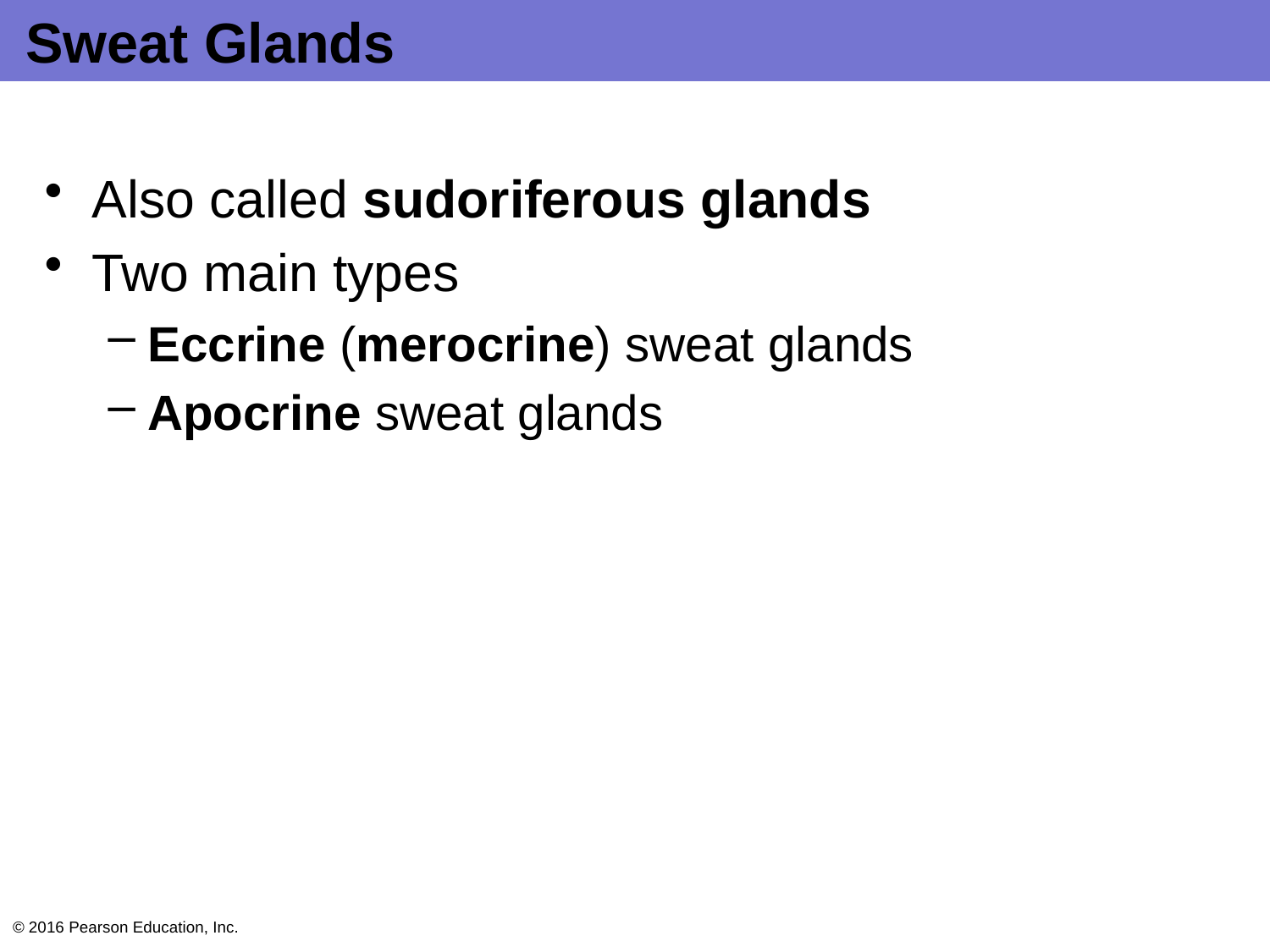

# Sweat Glands
Also called sudoriferous glands
Two main types
Eccrine (merocrine) sweat glands
Apocrine sweat glands
© 2016 Pearson Education, Inc.